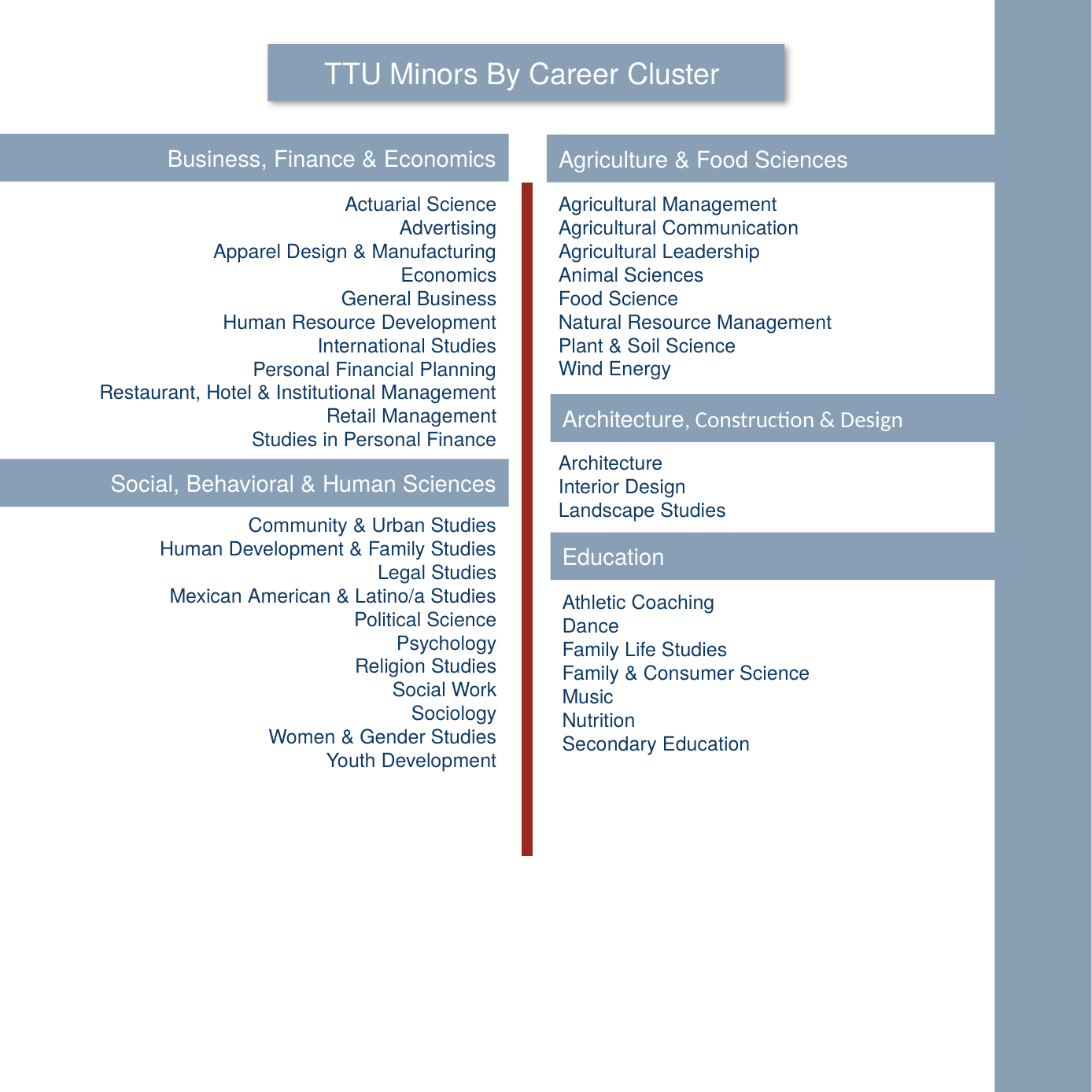

TTU Minors By Career Cluster
Business, Finance & Economics
Agriculture & Food Sciences
Actuarial Science
Advertising
Apparel Design & Manufacturing
Economics
General Business
Human Resource Development
International Studies
Personal Financial Planning
Restaurant, Hotel & Institutional Management
Retail Management
Studies in Personal Finance
Agricultural Management
Agricultural Communication
Agricultural Leadership
Animal Sciences
Food Science
Natural Resource Management
Plant & Soil Science
Wind Energy
Architecture, Construction & Design
Architecture
Interior Design
Landscape Studies
Social, Behavioral & Human Sciences
Community & Urban Studies
Human Development & Family Studies
Legal Studies
Mexican American & Latino/a Studies
Political Science
Psychology
Religion Studies
Social Work
Sociology
Women & Gender Studies
Youth Development
Education
Athletic Coaching
Dance
Family Life Studies
Family & Consumer Science
Music
Nutrition
Secondary Education